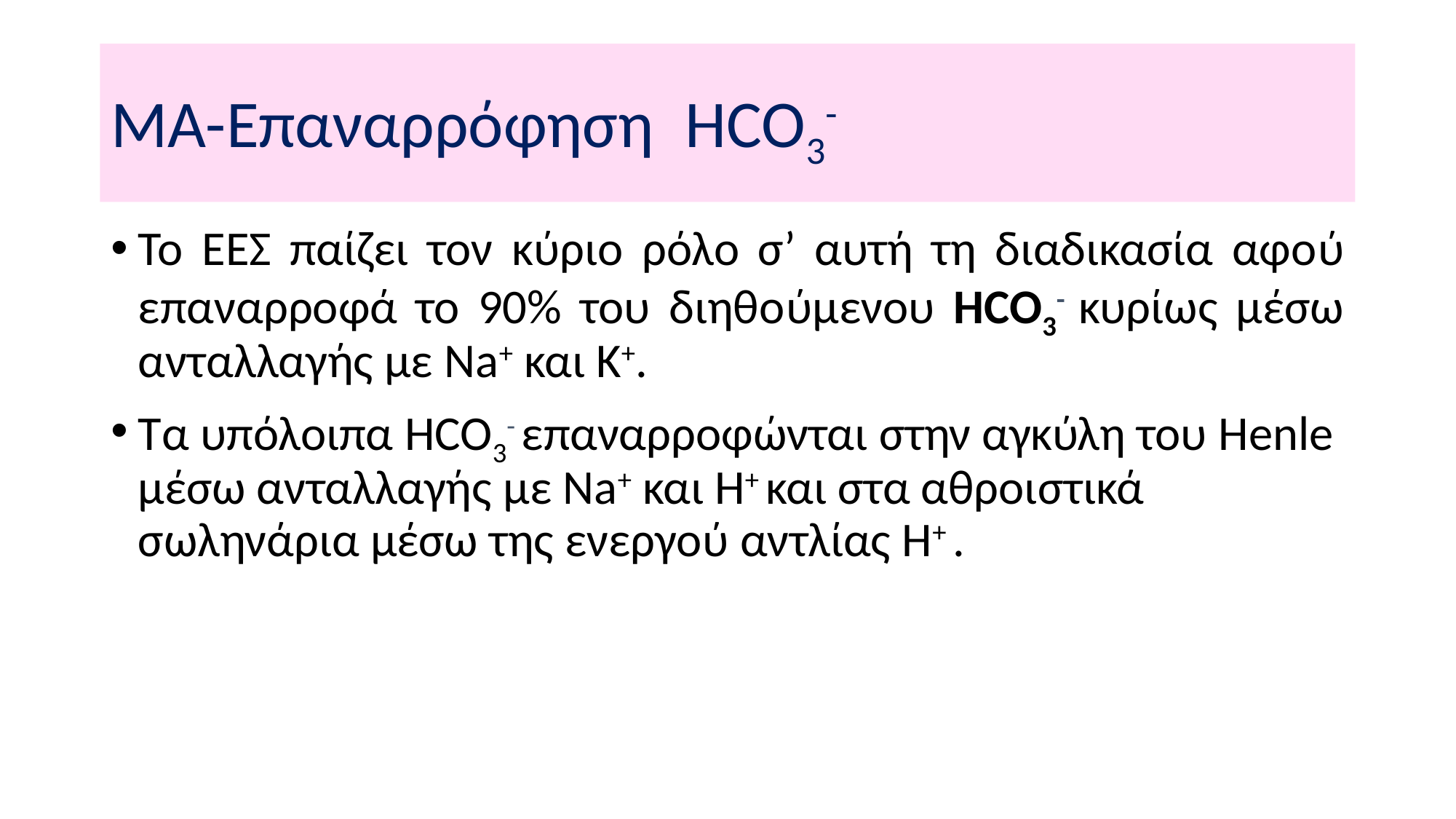

# ΜΑ-Επαναρρόφηση  HCO3-
Το ΕΕΣ παίζει τον κύριο ρόλο σ’ αυτή τη διαδικασία αφού επαναρροφά το 90% του διηθούμενου HCO3- κυρίως μέσω ανταλλαγής με Na+ και K+.
Τα υπόλοιπα HCO3- επαναρροφώνται στην αγκύλη του Henle μέσω ανταλλαγής με Na+ και Η+ και στα αθροιστικά σωληνάρια μέσω της ενεργού αντλίας Η+ .